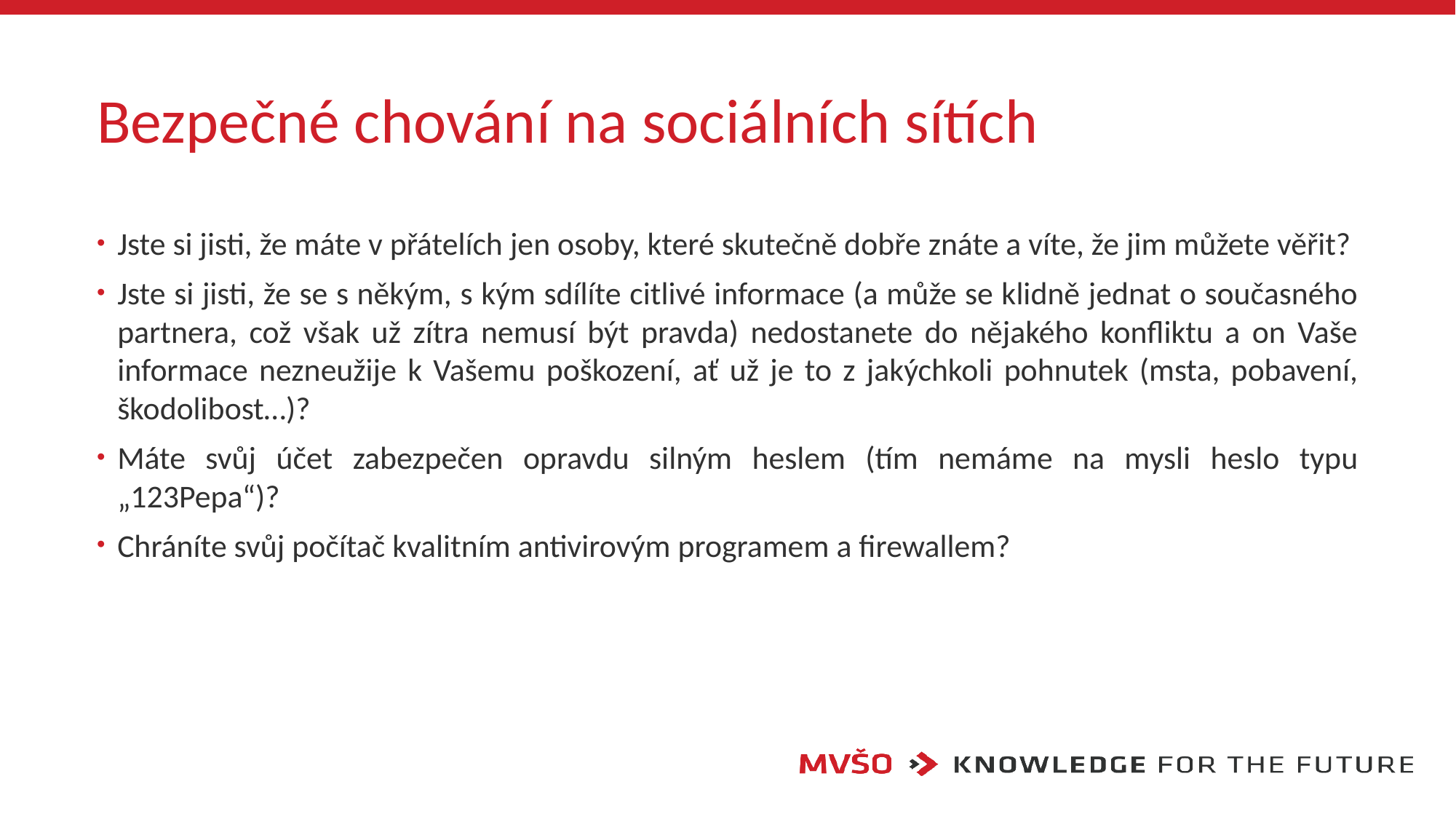

# Bezpečné chování na sociálních sítích
Jste si jisti, že máte v přátelích jen osoby, které skutečně dobře znáte a víte, že jim můžete věřit?
Jste si jisti, že se s někým, s kým sdílíte citlivé informace (a může se klidně jednat o současného partnera, což však už zítra nemusí být pravda) nedostanete do nějakého konfliktu a on Vaše informace nezneužije k Vašemu poškození, ať už je to z jakýchkoli pohnutek (msta, pobavení, škodolibost…)?
Máte svůj účet zabezpečen opravdu silným heslem (tím nemáme na mysli heslo typu „123Pepa“)?
Chráníte svůj počítač kvalitním antivirovým programem a firewallem?